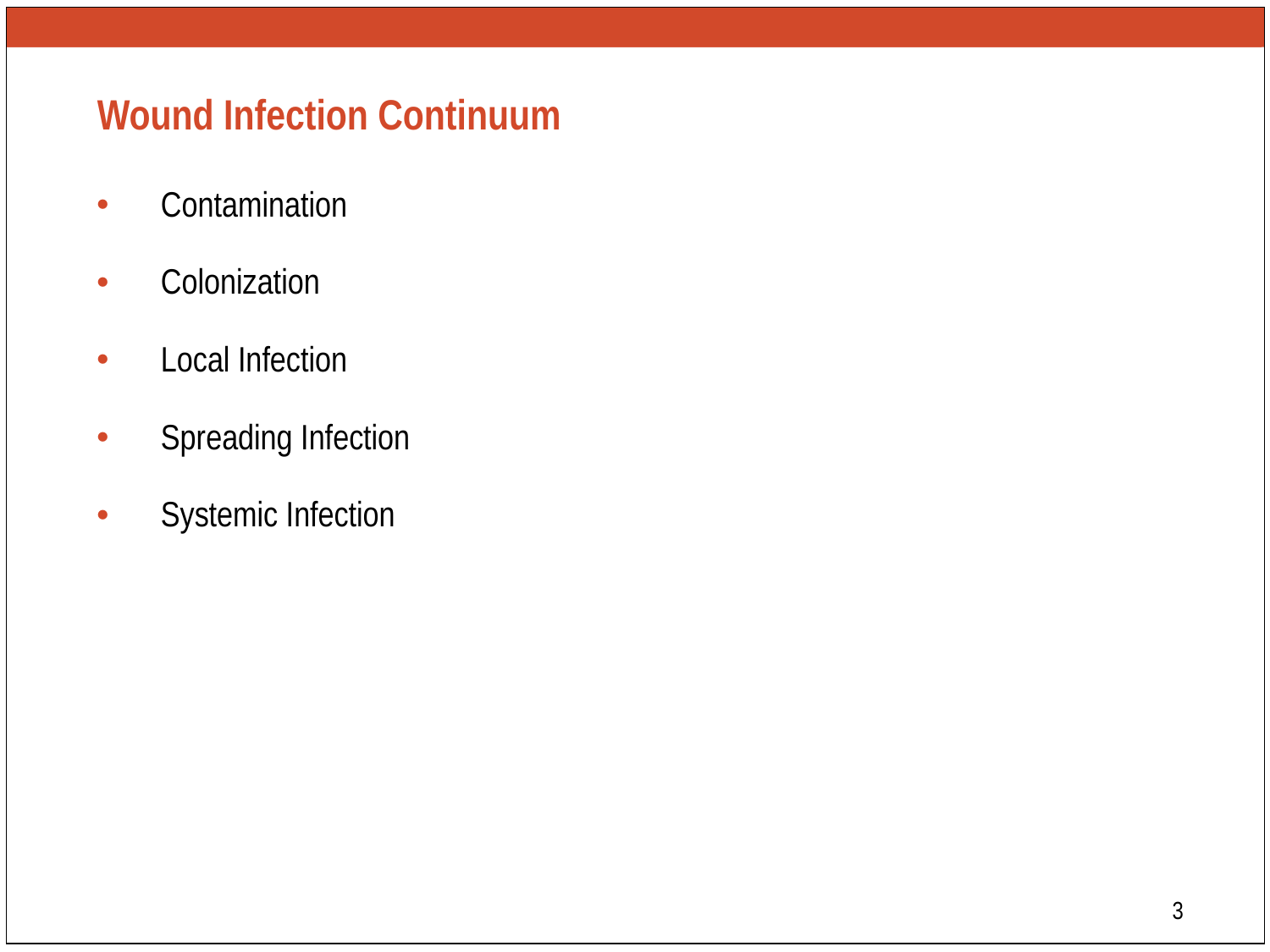

# Wound Infection Continuum
Contamination
Colonization
Local Infection
Spreading Infection
Systemic Infection